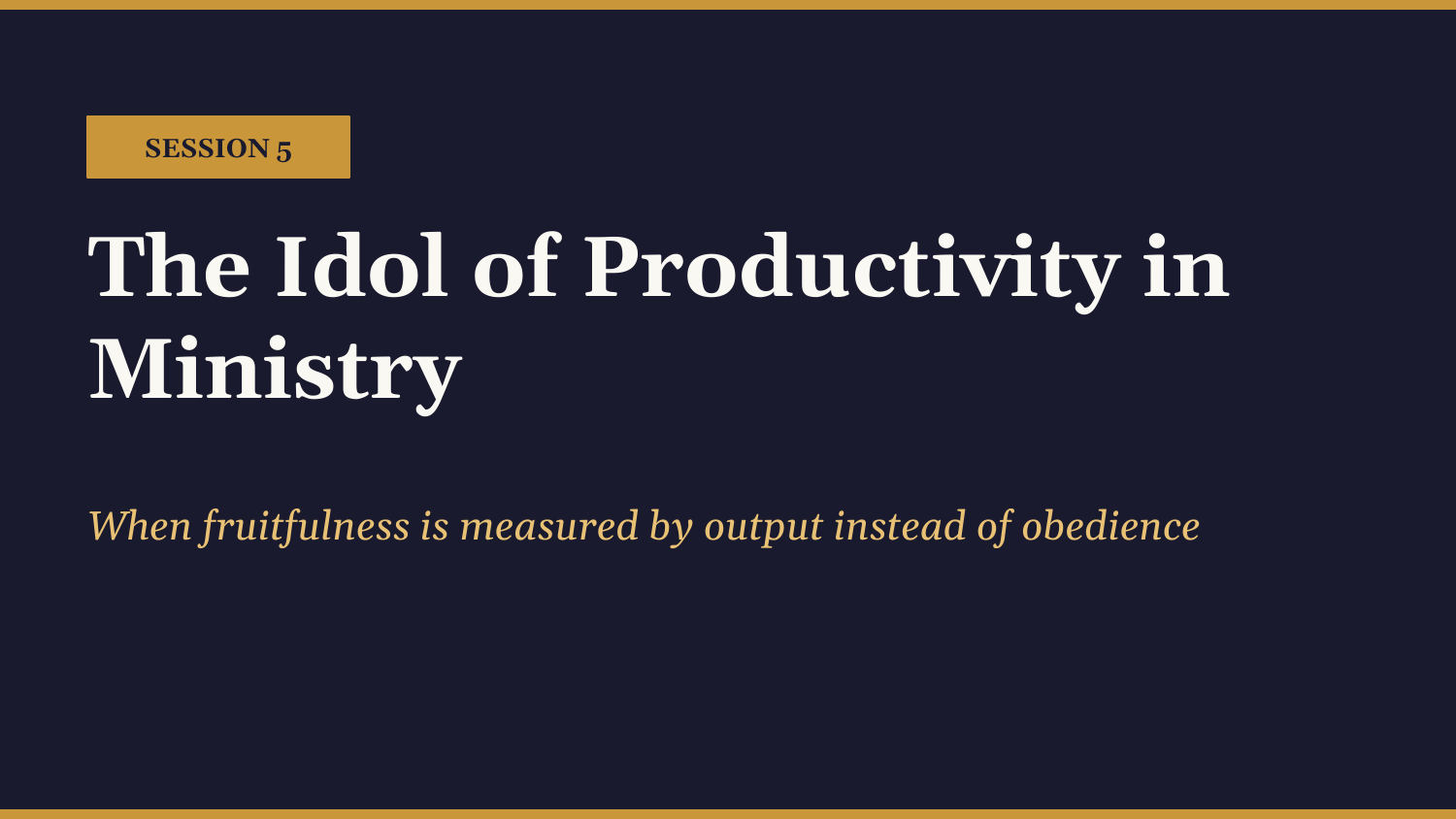

SESSION 5
The Idol of Productivity in Ministry
When fruitfulness is measured by output instead of obedience